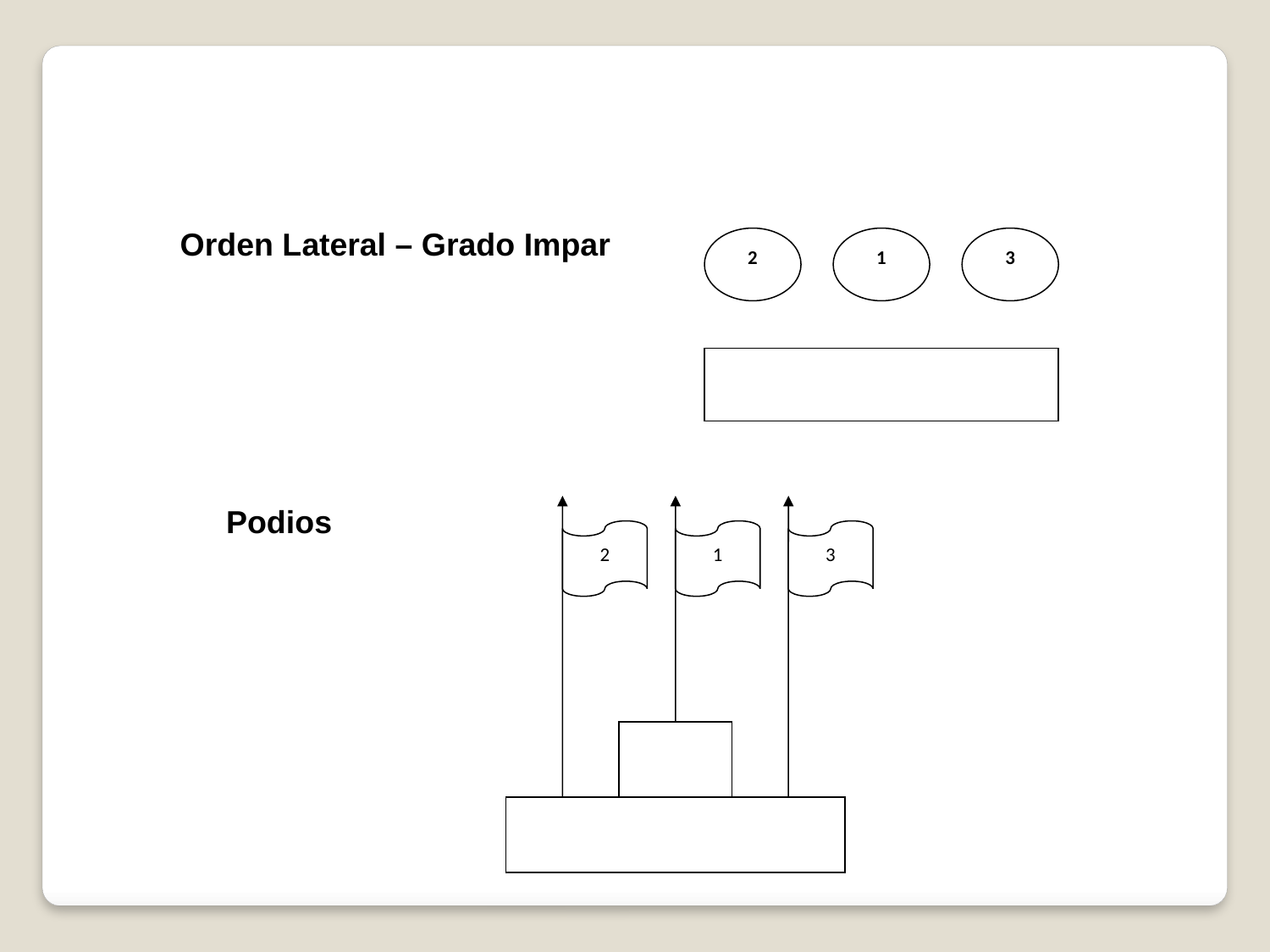

Orden Lateral – Grado Impar
2
1
3

Podios

2
1
3